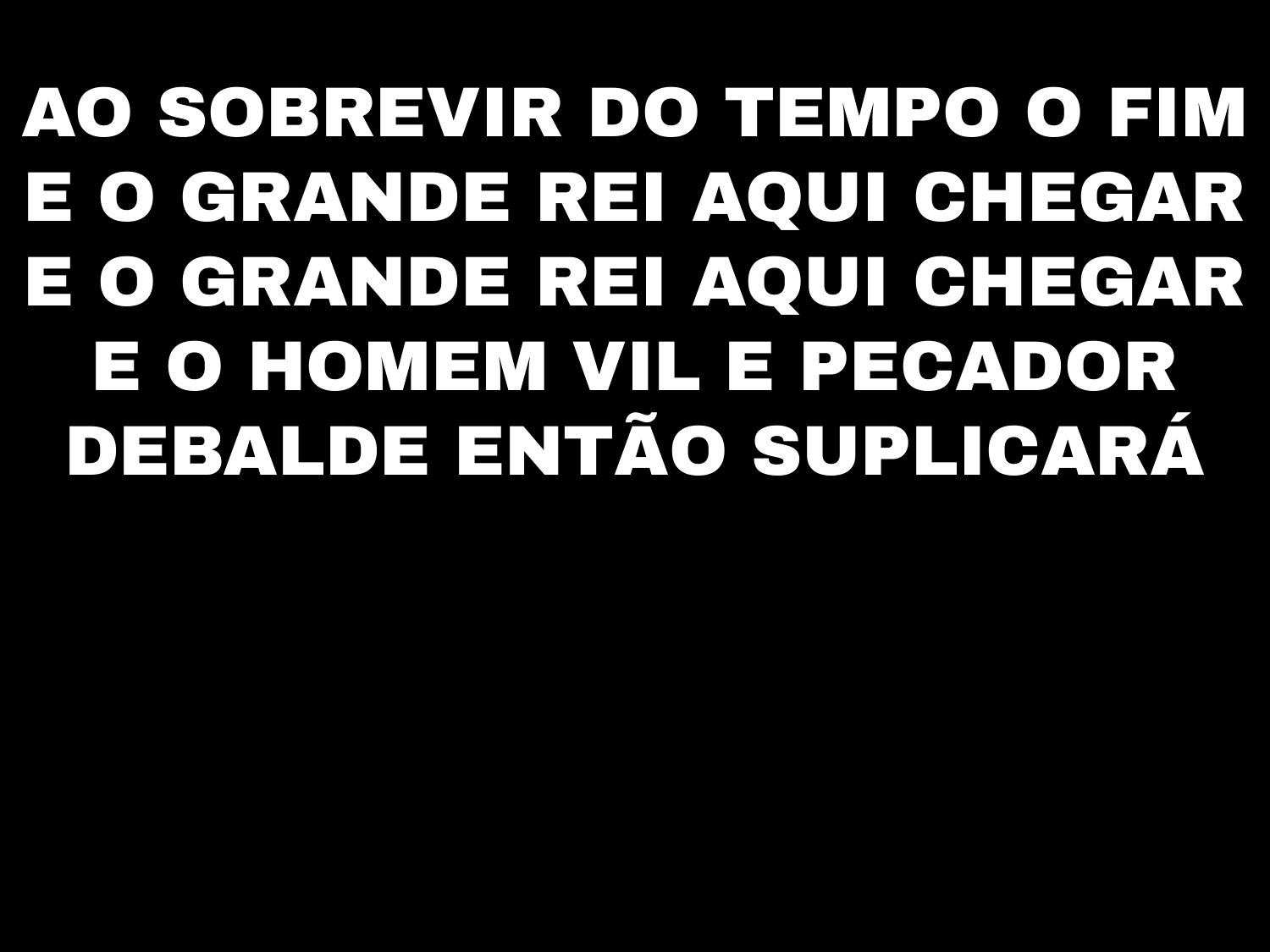

# AO SOBREVIR DO TEMPO O FIM E O GRANDE REI AQUI CHEGAR E O GRANDE REI AQUI CHEGAR E O HOMEM VIL E PECADOR DEBALDE ENTÃO SUPLICARÁ